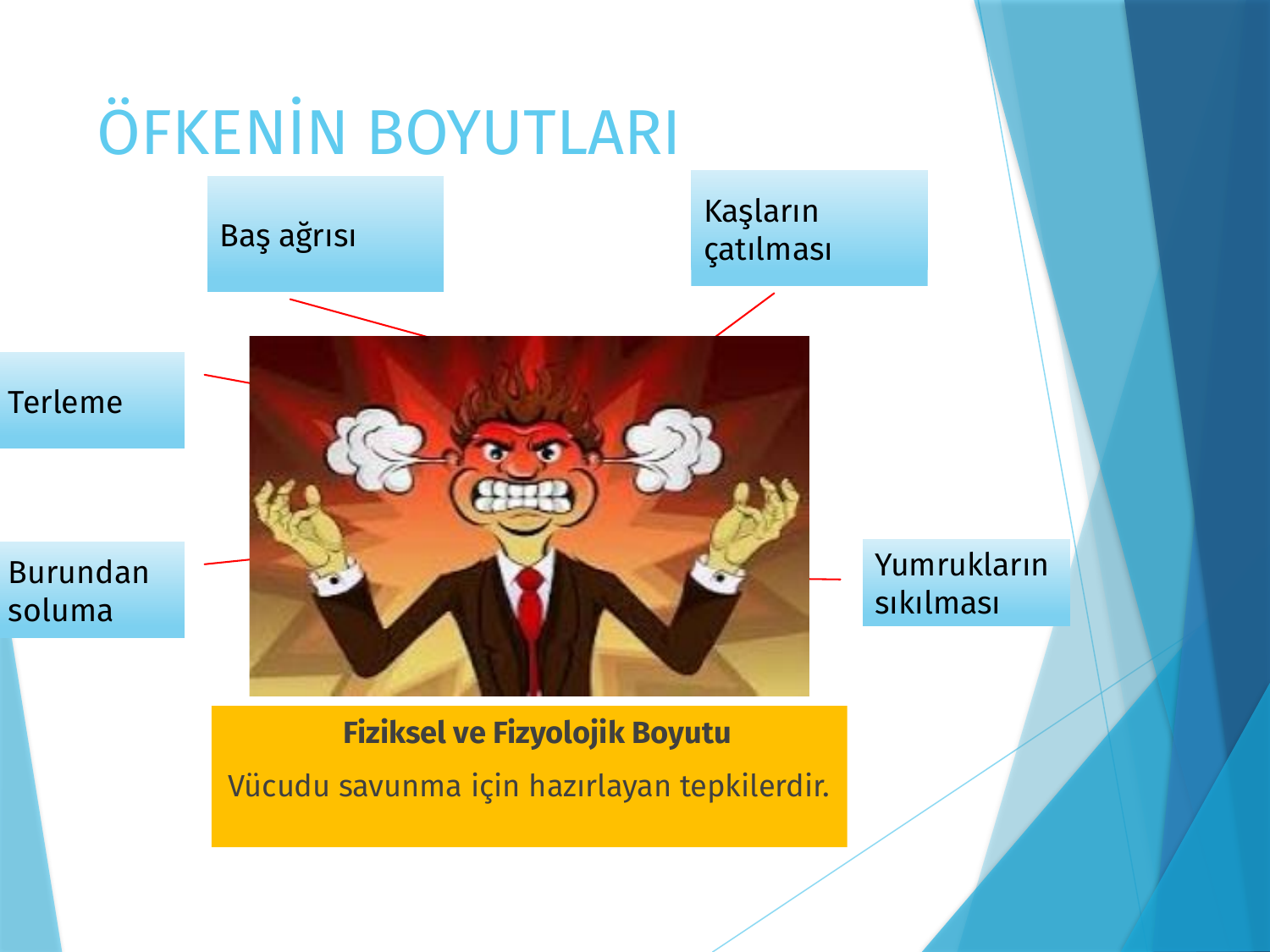

# ÖFKENİN BOYUTLARI
Kaşların çatılması
Baş ağrısı

Terleme
Yumrukların sıkılması
Burundan soluma
  Fiziksel ve Fizyolojik Boyutu
Vücudu savunma için hazırlayan tepkilerdir.